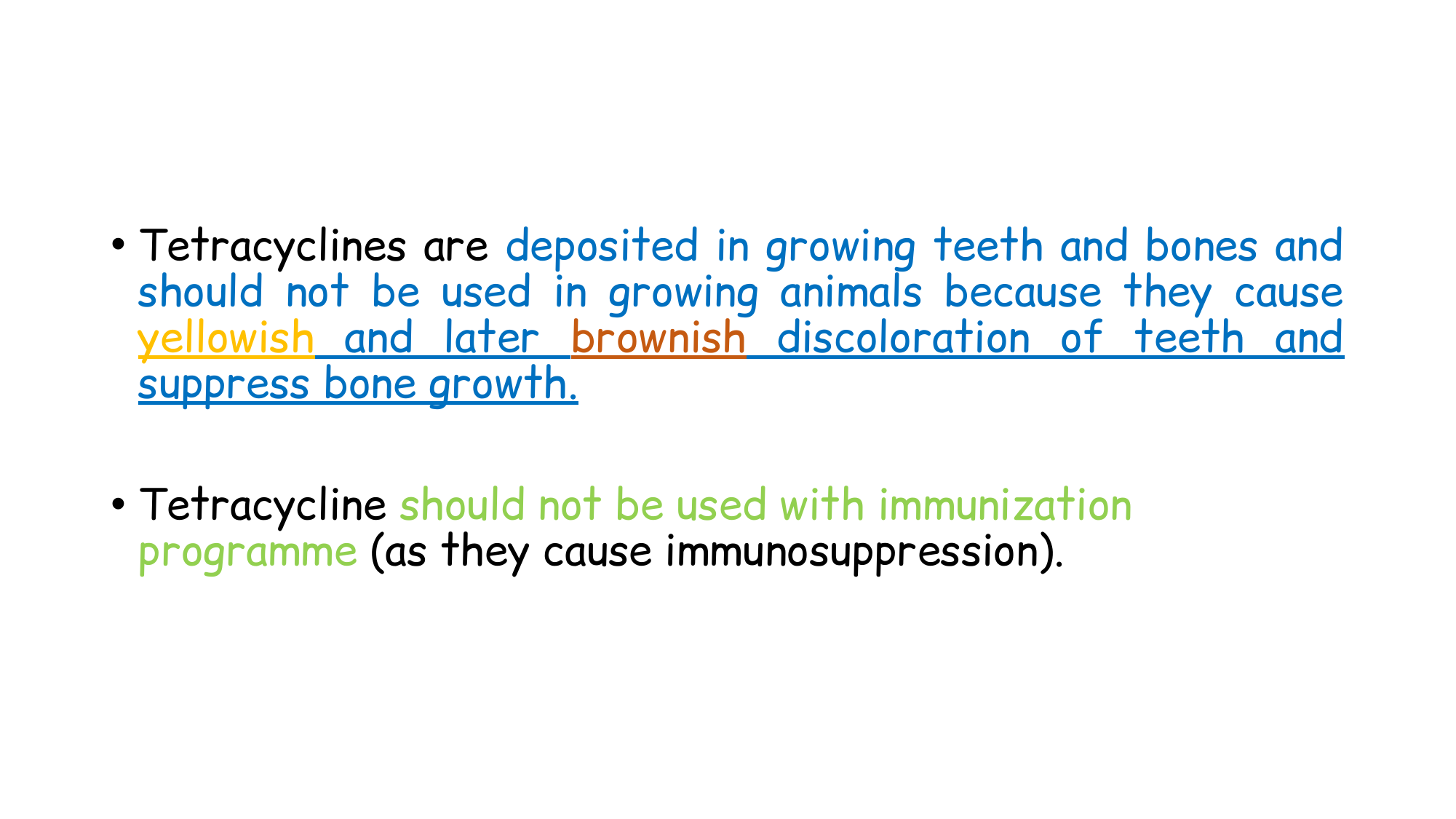

Tetracyclines are deposited in growing teeth and bones and should not be used in growing animals because they cause yellowish and later brownish discoloration of teeth and suppress bone growth.

Tetracycline should not be used with immunization programme (as they cause immunosuppression).